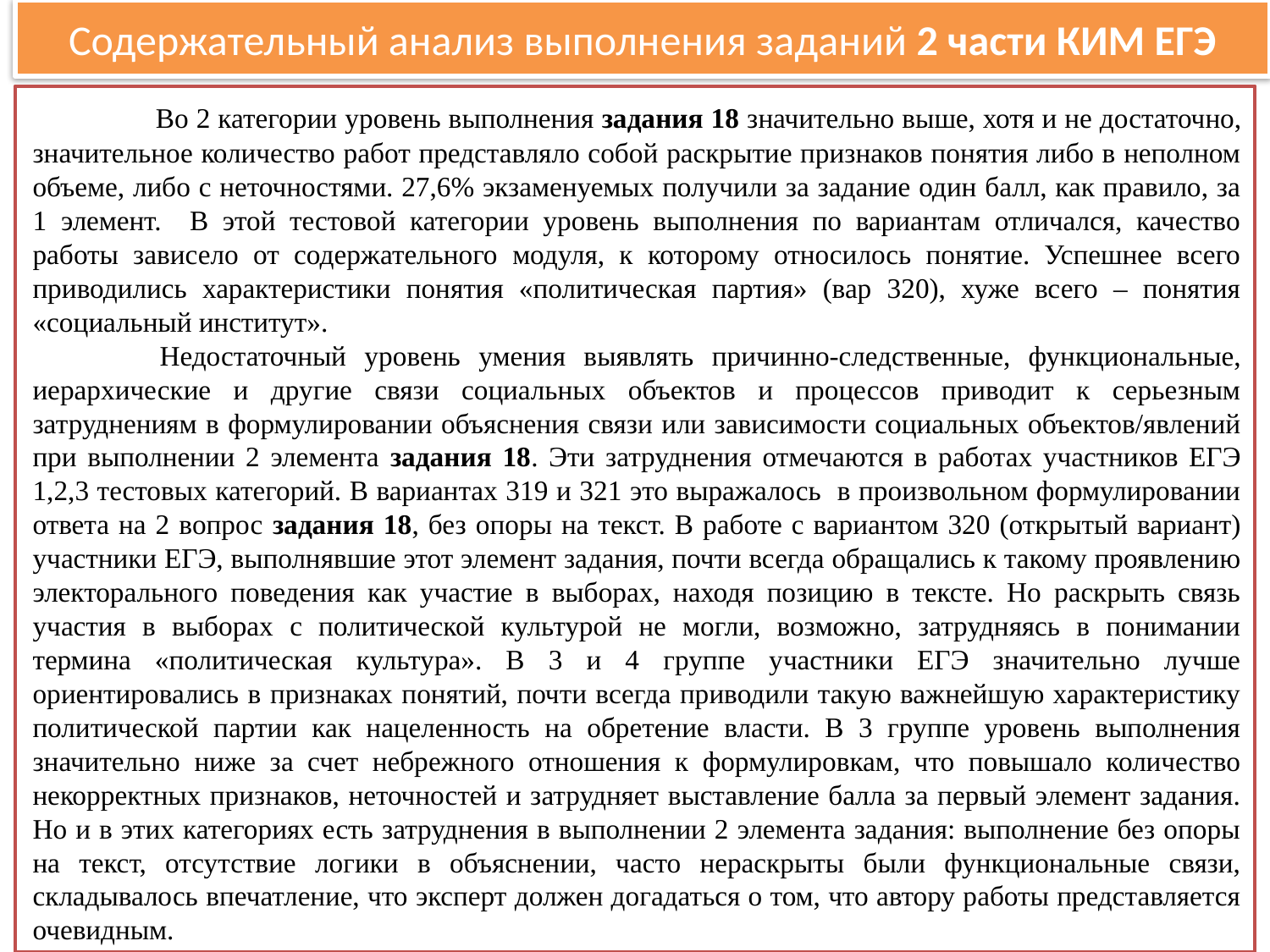

# Содержательный анализ выполнения заданий 2 части КИМ ЕГЭ
              Во 2 категории уровень выполнения задания 18 значительно выше, хотя и не достаточно, значительное количество работ представляло собой раскрытие признаков понятия либо в неполном объеме, либо с неточностями. 27,6% экзаменуемых получили за задание один балл, как правило, за 1 элемент.  В этой тестовой категории уровень выполнения по вариантам отличался, качество работы зависело от содержательного модуля, к которому относилось понятие. Успешнее всего приводились характеристики понятия «политическая партия» (вар 320), хуже всего – понятия «социальный институт».
	Недостаточный уровень умения выявлять причинно-следственные, функциональные, иерархические и другие связи социальных объектов и процессов приводит к серьезным затруднениям в формулировании объяснения связи или зависимости социальных объектов/явлений при выполнении 2 элемента задания 18. Эти затруднения отмечаются в работах участников ЕГЭ 1,2,3 тестовых категорий. В вариантах 319 и 321 это выражалось  в произвольном формулировании ответа на 2 вопрос задания 18, без опоры на текст. В работе с вариантом 320 (открытый вариант) участники ЕГЭ, выполнявшие этот элемент задания, почти всегда обращались к такому проявлению электорального поведения как участие в выборах, находя позицию в тексте. Но раскрыть связь участия в выборах с политической культурой не могли, возможно, затрудняясь в понимании термина «политическая культура». В 3 и 4 группе участники ЕГЭ значительно лучше ориентировались в признаках понятий, почти всегда приводили такую важнейшую характеристику политической партии как нацеленность на обретение власти. В 3 группе уровень выполнения значительно ниже за счет небрежного отношения к формулировкам, что повышало количество некорректных признаков, неточностей и затрудняет выставление балла за первый элемент задания. Но и в этих категориях есть затруднения в выполнении 2 элемента задания: выполнение без опоры на текст, отсутствие логики в объяснении, часто нераскрыты были функциональные связи, складывалось впечатление, что эксперт должен догадаться о том, что автору работы представляется очевидным.